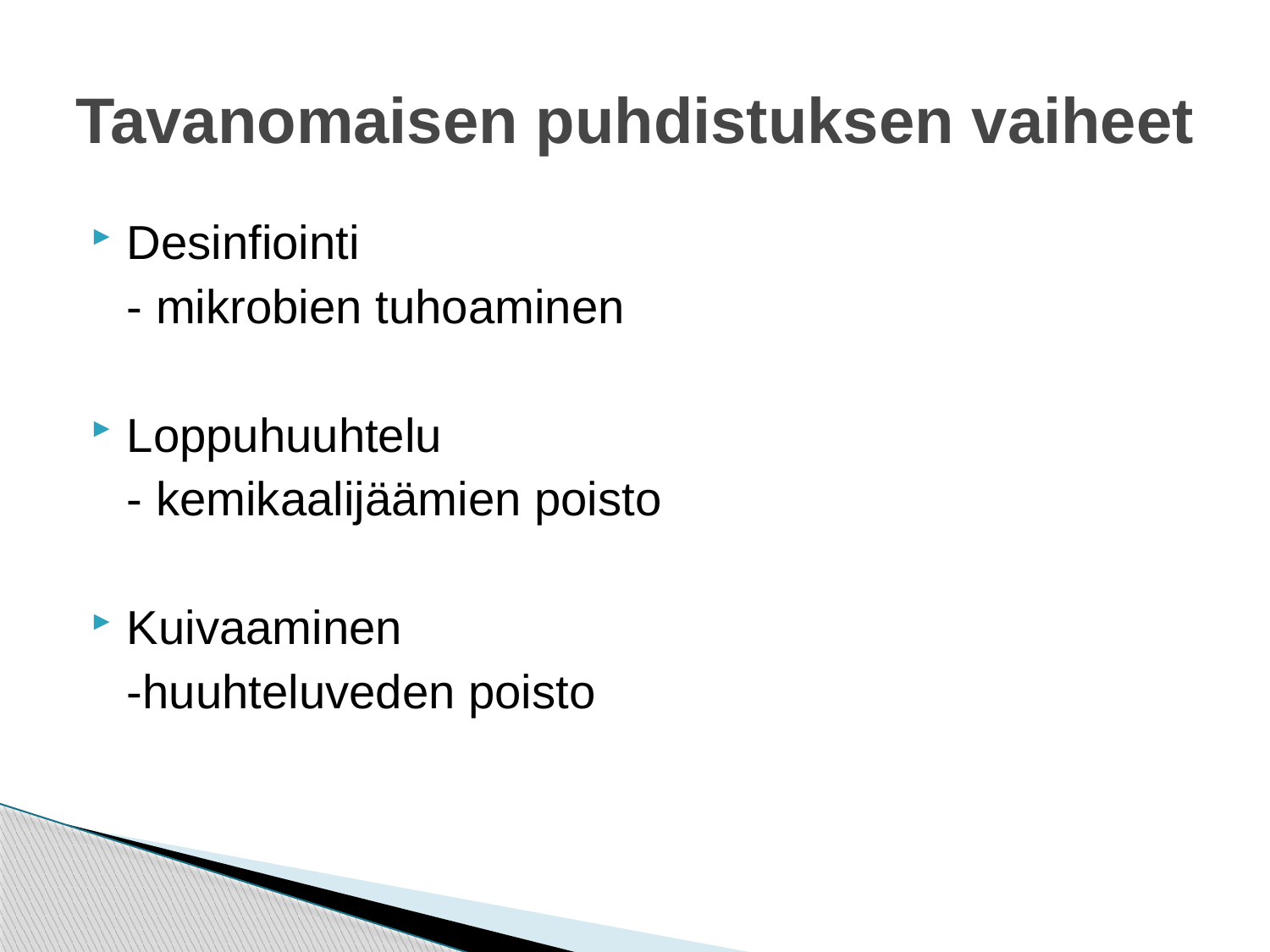

# Tavanomaisen puhdistuksen vaiheet
Desinfiointi
	- mikrobien tuhoaminen

Loppuhuuhtelu
	- kemikaalijäämien poisto

Kuivaaminen
	-huuhteluveden poisto